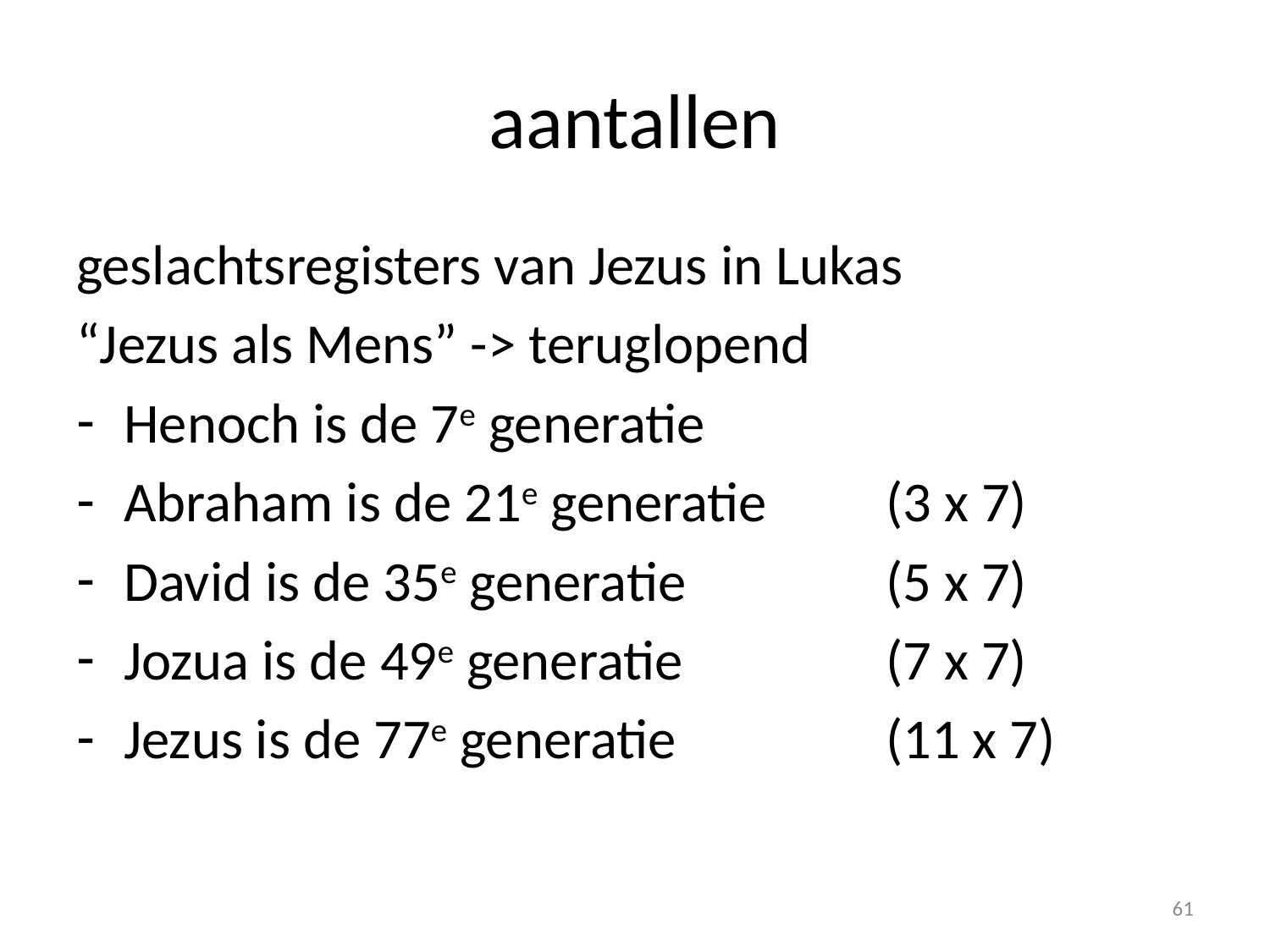

# aantallen
geslachtsregisters van Jezus in Lukas
“Jezus als Mens” -> teruglopend
Henoch is de 7e generatie
Abraham is de 21e generatie	(3 x 7)
David is de 35e generatie		(5 x 7)
Jozua is de 49e generatie		(7 x 7)
Jezus is de 77e generatie		(11 x 7)

61